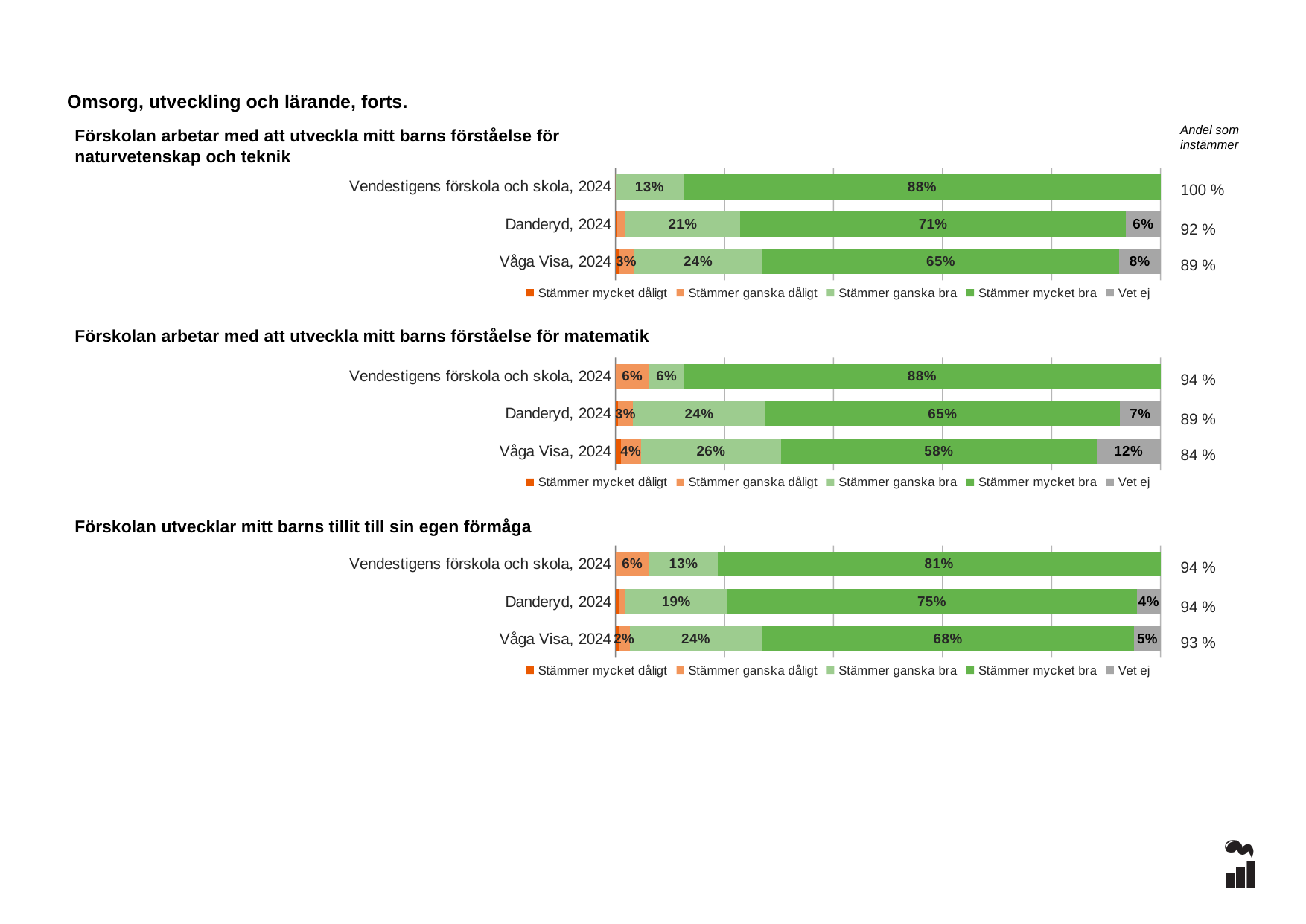

Omsorg, utveckling och lärande, forts.
Andel som instämmer
Förskolan arbetar med att utveckla mitt barns förståelse för naturvetenskap och teknik

### Chart

| Category | Stämmer mycket dåligt | Stämmer ganska dåligt | Stämmer ganska bra | Stämmer mycket bra | Vet ej |
|---|---|---|---|---|---|
| Vendestigens förskola och skola, 2024 | 0.0 | 0.0 | 0.125 | 0.875 | 0.0 |
| Danderyd, 2024 | 0.0036 | 0.0143 | 0.2113 | 0.7073 | 0.0636 |
| Våga Visa, 2024 | 0.0063 | 0.0269 | 0.237 | 0.6539 | 0.0759 |
100 %
92 %
89 %

### Chart

| Category | Stämmer mycket dåligt | Stämmer ganska dåligt | Stämmer ganska bra | Stämmer mycket bra | Vet ej |
|---|---|---|---|---|---|
| Vendestigens förskola och skola, 2024 | 0.0 | 0.0625 | 0.0625 | 0.875 | 0.0 |
| Danderyd, 2024 | 0.0045 | 0.0278 | 0.2426 | 0.6509 | 0.0743 |
| Våga Visa, 2024 | 0.0099 | 0.0367 | 0.2577 | 0.5781 | 0.1176 |
Förskolan arbetar med att utveckla mitt barns förståelse för matematik
94 %
89 %
84 %

### Chart

| Category | Stämmer mycket dåligt | Stämmer ganska dåligt | Stämmer ganska bra | Stämmer mycket bra | Vet ej |
|---|---|---|---|---|---|
| Vendestigens förskola och skola, 2024 | 0.0 | 0.0625 | 0.125 | 0.8125 | 0.0 |
| Danderyd, 2024 | 0.0072 | 0.0116 | 0.1853 | 0.7529 | 0.043 |
| Våga Visa, 2024 | 0.0056 | 0.021 | 0.2422 | 0.6829 | 0.0484 |
Förskolan utvecklar mitt barns tillit till sin egen förmåga
94 %
94 %
93 %